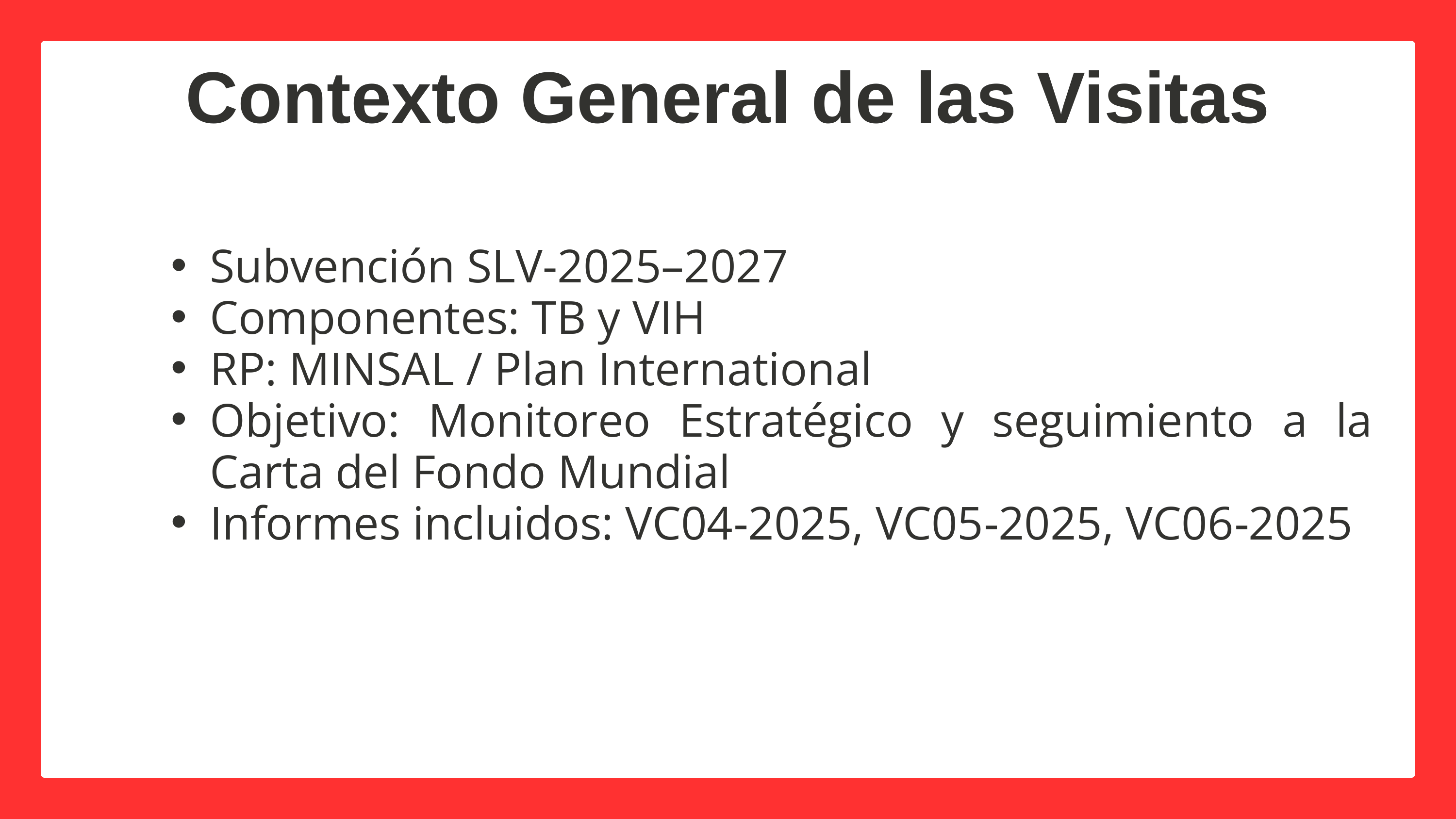

Contexto General de las Visitas
Subvención SLV-2025–2027
Componentes: TB y VIH
RP: MINSAL / Plan International
Objetivo: Monitoreo Estratégico y seguimiento a la Carta del Fondo Mundial
Informes incluidos: VC04‑2025, VC05‑2025, VC06‑2025